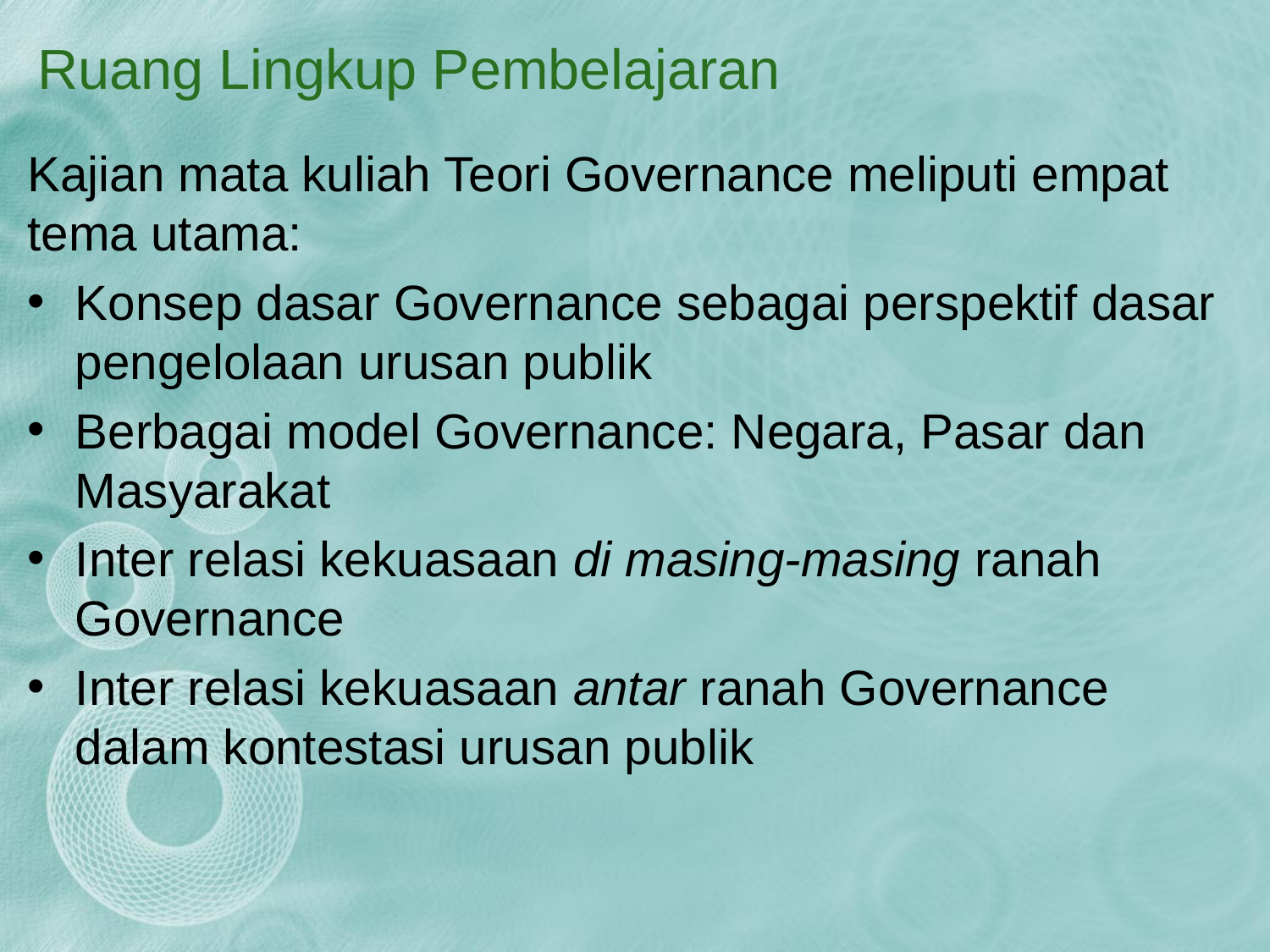

# Ruang Lingkup Pembelajaran
Kajian mata kuliah Teori Governance meliputi empat tema utama:
Konsep dasar Governance sebagai perspektif dasar pengelolaan urusan publik
Berbagai model Governance: Negara, Pasar dan Masyarakat
Inter relasi kekuasaan di masing-masing ranah Governance
Inter relasi kekuasaan antar ranah Governance dalam kontestasi urusan publik